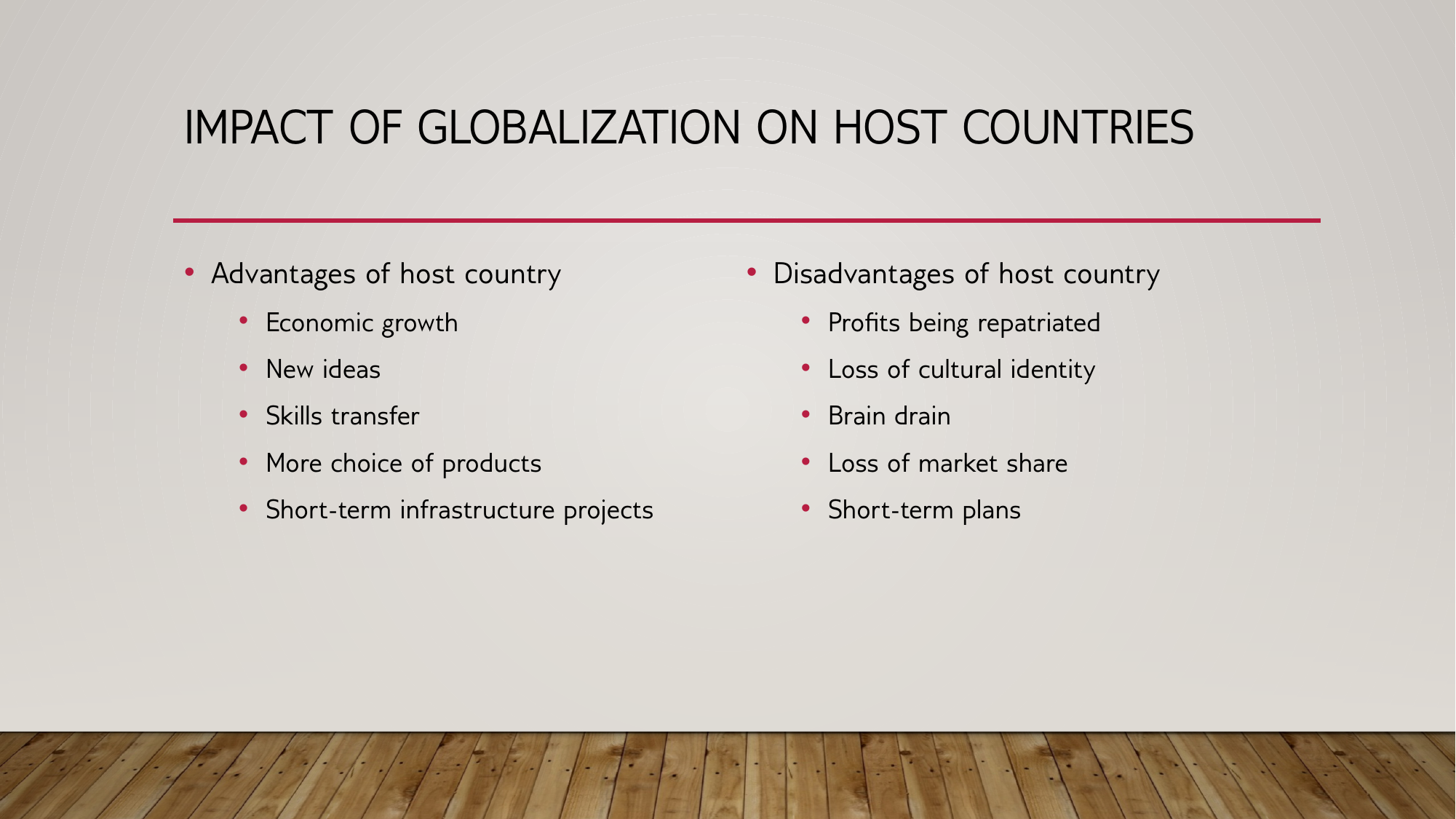

# Impact of globalization on host countries
Advantages of host country
Economic growth
New ideas
Skills transfer
More choice of products
Short-term infrastructure projects

Disadvantages of host country
Profits being repatriated
Loss of cultural identity
Brain drain
Loss of market share
Short-term plans